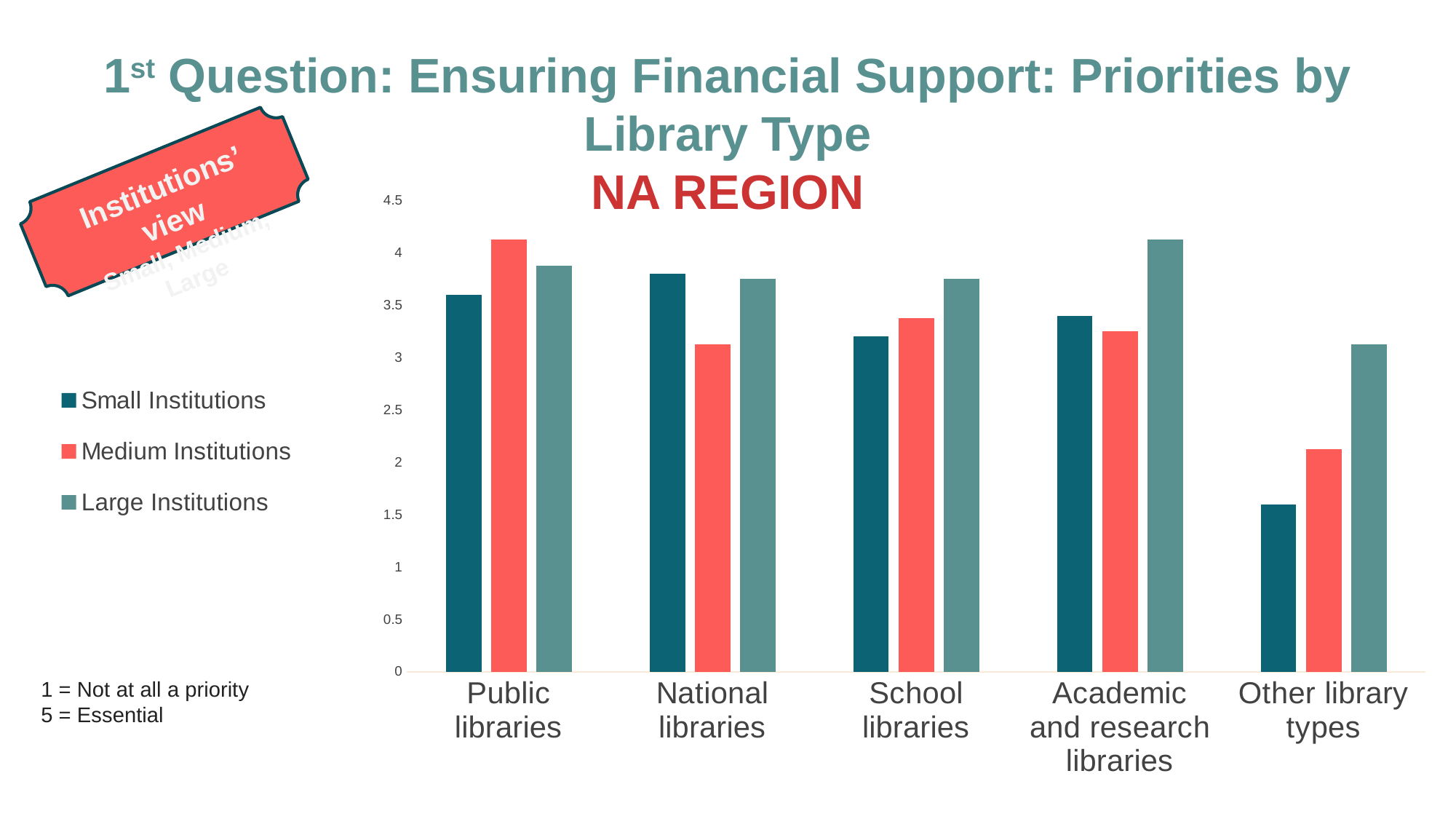

1st Question: Ensuring Financial Support: Priorities by Library Type
NA REGION

Institutions’ view
Small, Medium, Large

### Chart

| Category | Small Institutions | Medium Institutions | Large Institutions |
|---|---|---|---|
| Public libraries | 3.6 | 4.125 | 3.875 |
| National libraries | 3.8 | 3.125 | 3.75 |
| School libraries | 3.2 | 3.375 | 3.75 |
| Academic and research libraries | 3.4 | 3.25 | 4.125 |
| Other library types | 1.6 | 2.125 | 3.125 |
1 = Not at all a priority
5 = Essential